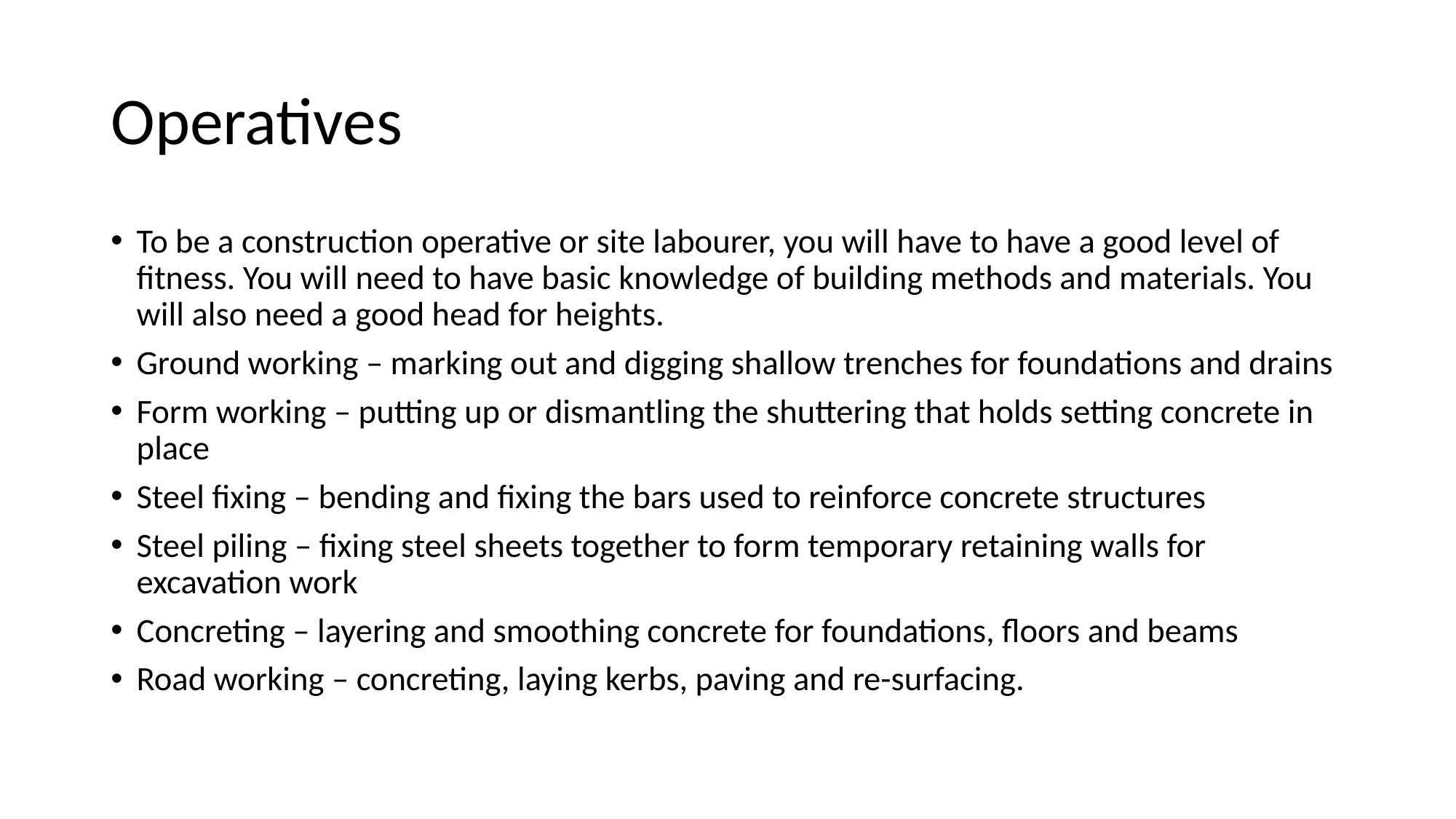

# Operatives
To be a construction operative or site labourer, you will have to have a good level of fitness. You will need to have basic knowledge of building methods and materials. You will also need a good head for heights.
Ground working – marking out and digging shallow trenches for foundations and drains
Form working – putting up or dismantling the shuttering that holds setting concrete in place
Steel fixing – bending and fixing the bars used to reinforce concrete structures
Steel piling – fixing steel sheets together to form temporary retaining walls for excavation work
Concreting – layering and smoothing concrete for foundations, floors and beams
Road working – concreting, laying kerbs, paving and re-surfacing.